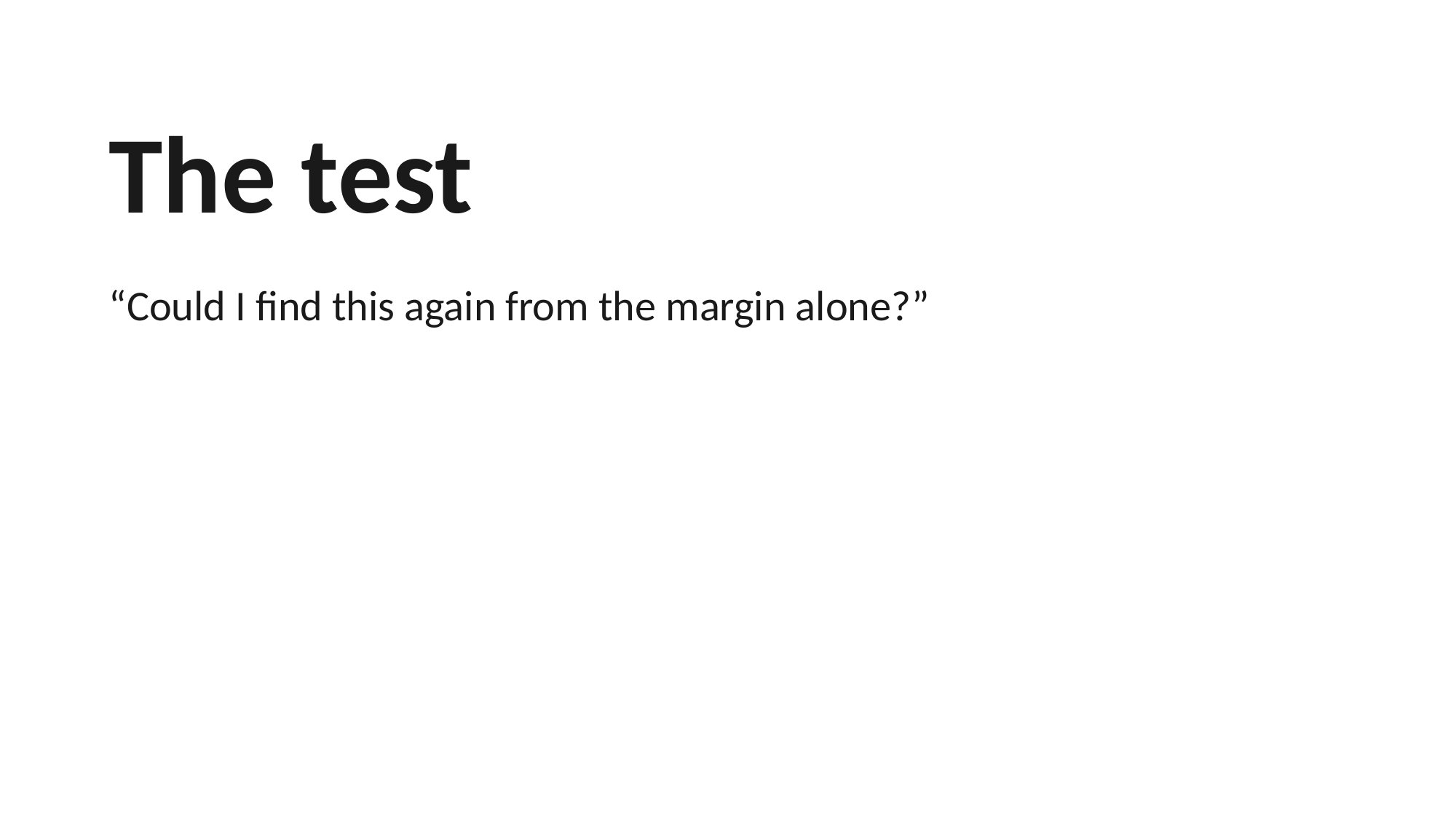

The test
“Could I find this again from the margin alone?”